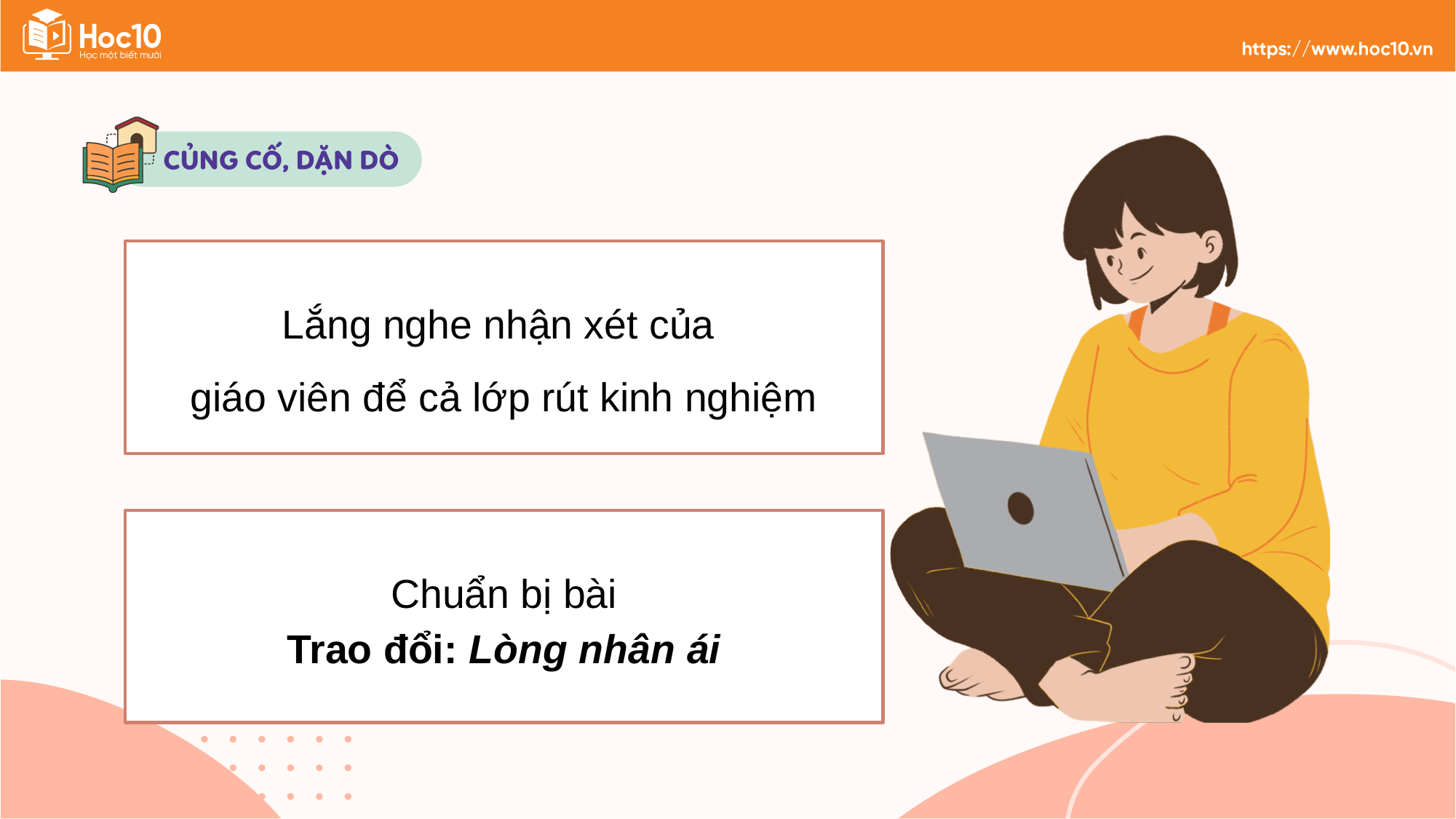

Lắng nghe nhận xét của
giáo viên để cả lớp rút kinh nghiệm
Chuẩn bị bài
Trao đổi: Lòng nhân ái